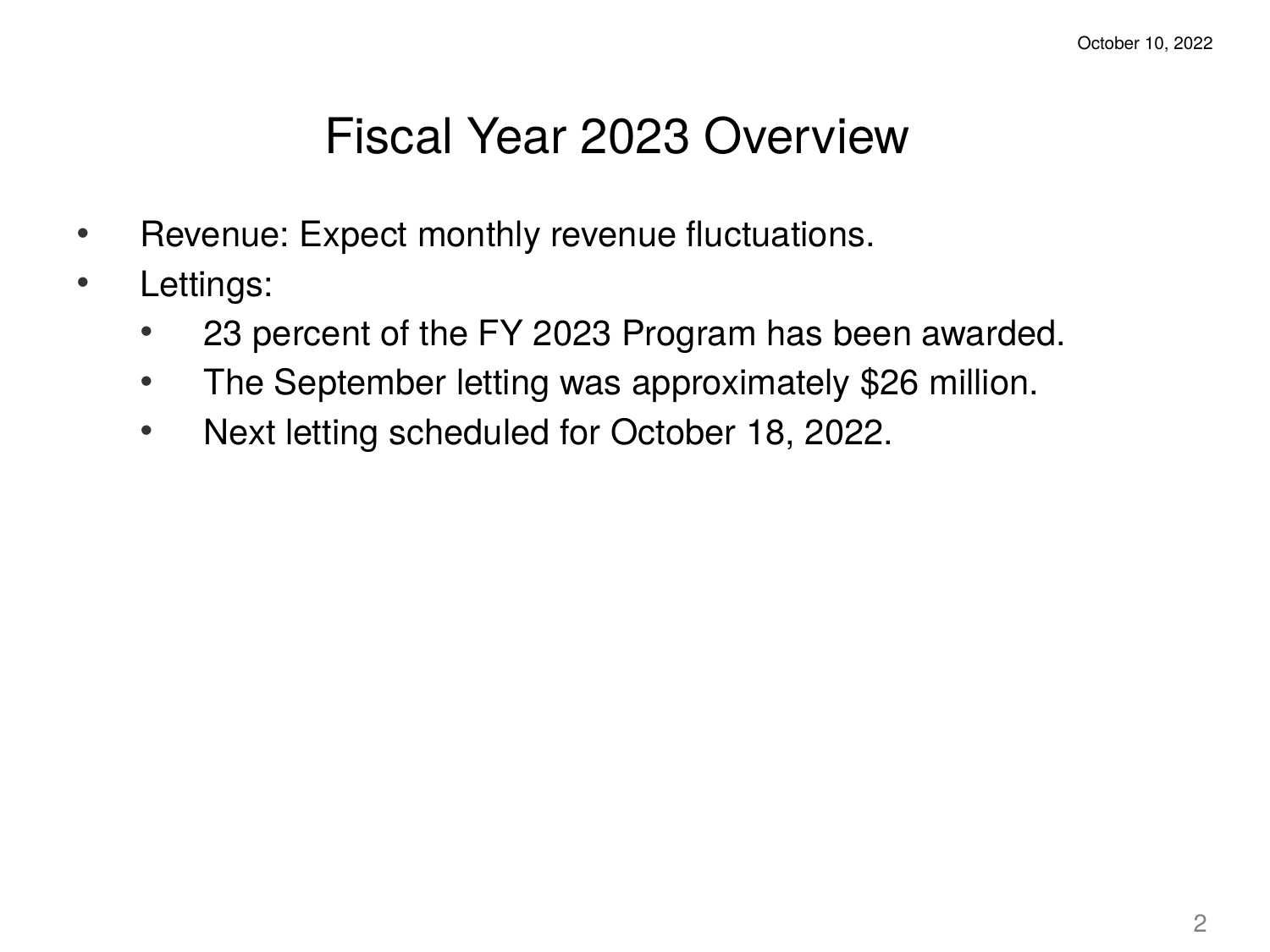

October 10, 2022
Fiscal Year 2023 Overview

Revenue: Expect monthly revenue fluctuations.
Lettings:
23 percent of the FY 2023 Program has been awarded.
The September letting was approximately $26 million.
Next letting scheduled for October 18, 2022.

2